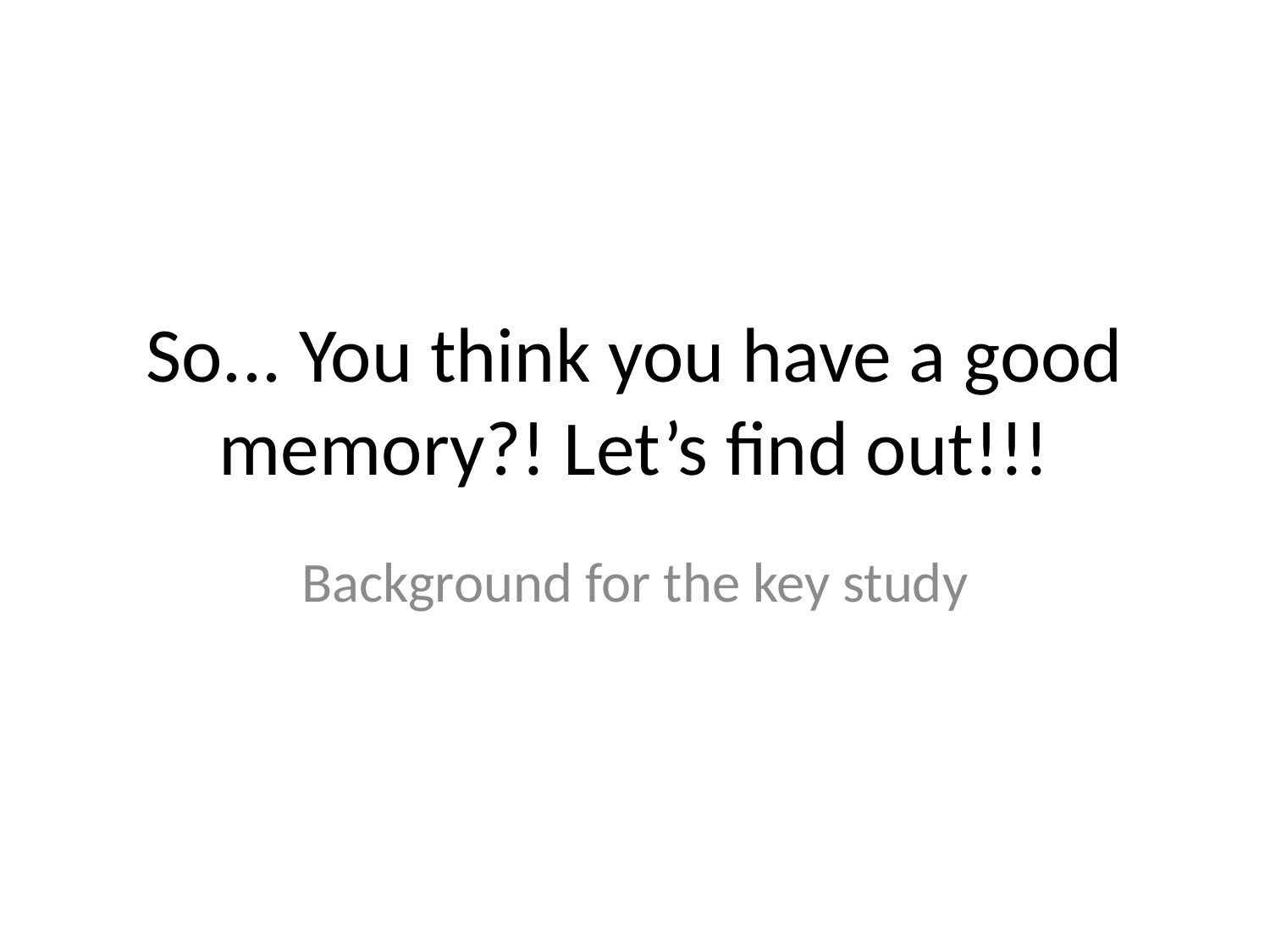

# So... You think you have a good memory?! Let’s find out!!!
Background for the key study